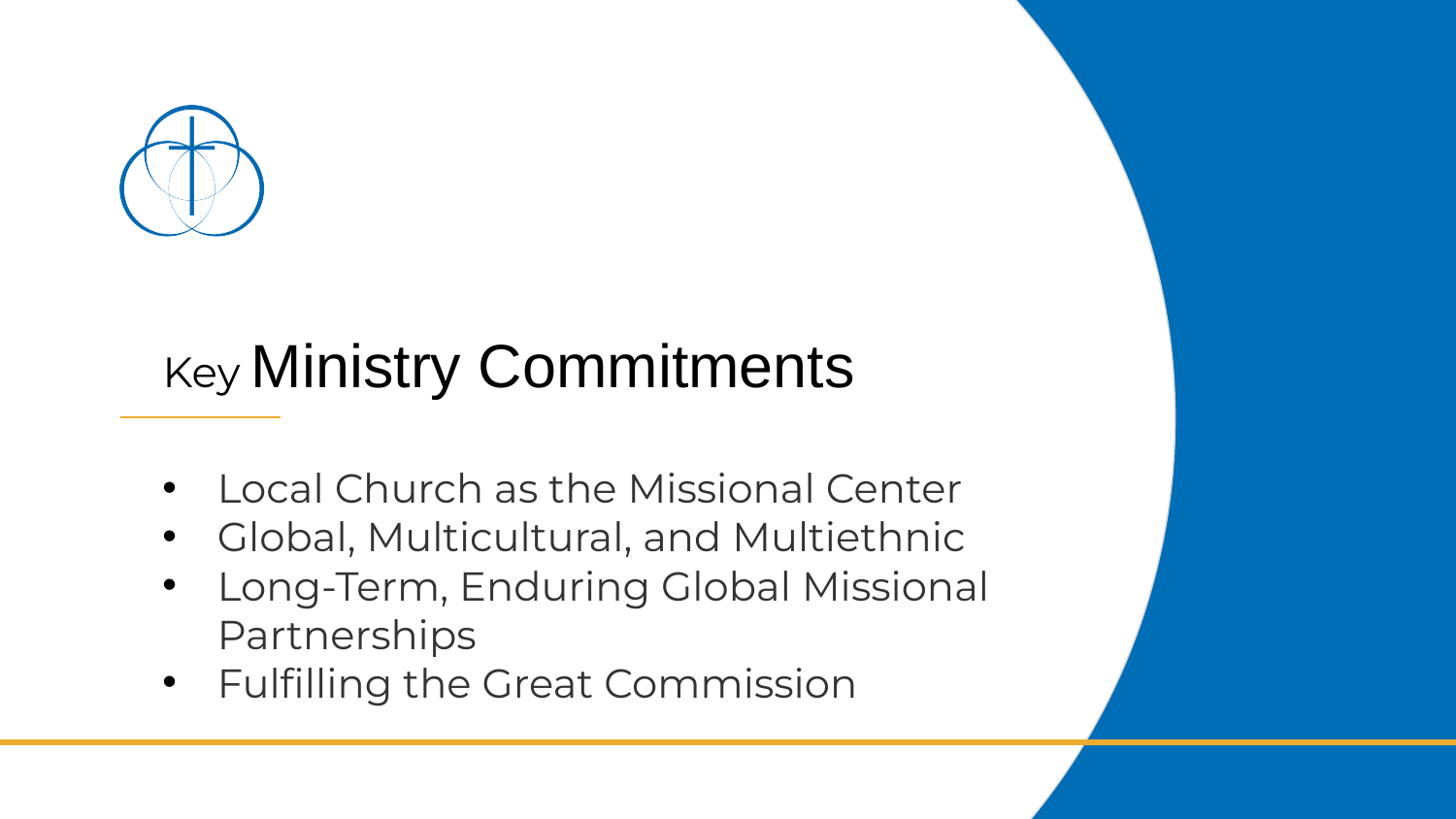

# Key Ministry Commitments
Local Church as the Missional Center
Global, Multicultural, and Multiethnic
Long-Term, Enduring Global Missional Partnerships
Fulfilling the Great Commission